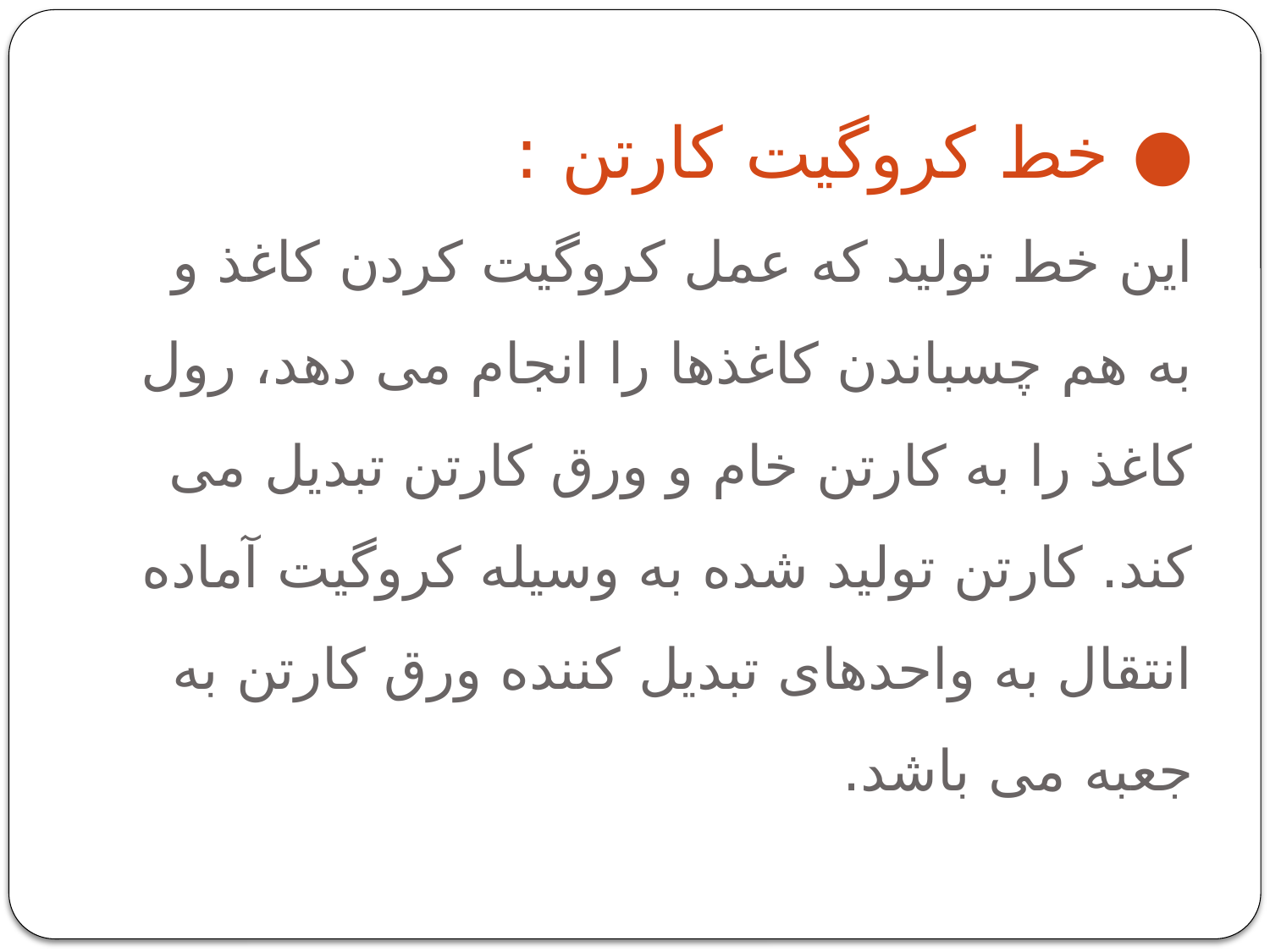

# ● خط کروگیت کارتن : این خط تولید که عمل کروگیت کردن کاغذ و به هم چسباندن کاغذها را انجام می دهد، رول کاغذ را به کارتن خام و ورق کارتن تبدیل می کند. کارتن تولید شده به وسیله کروگیت آماده انتقال به واحدهای تبدیل کننده ورق کارتن به جعبه می باشد.